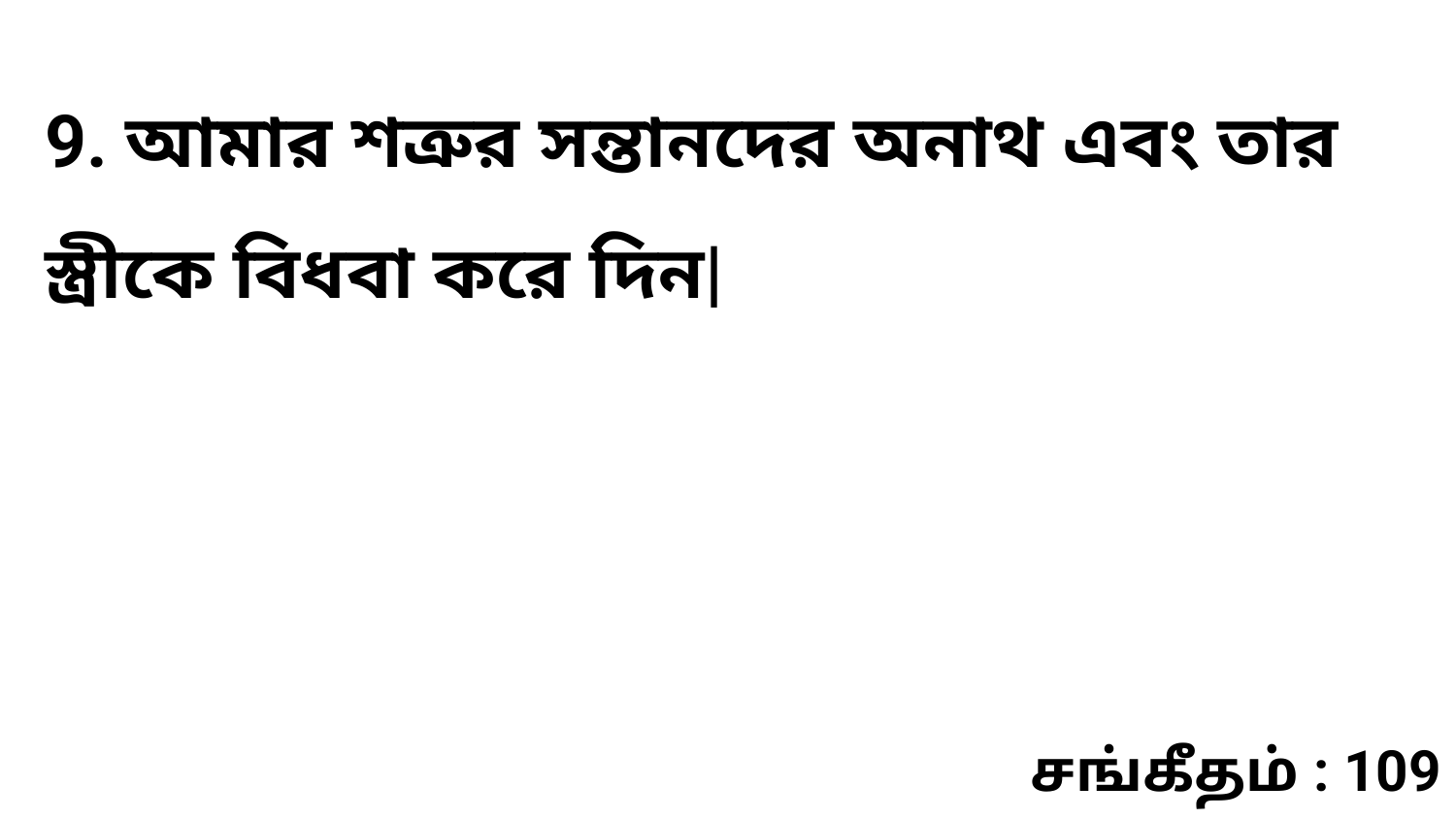

9. আমার শত্রুর সন্তানদের অনাথ এবং তার স্ত্রীকে বিধবা করে দিন|
சங்கீதம் : 109